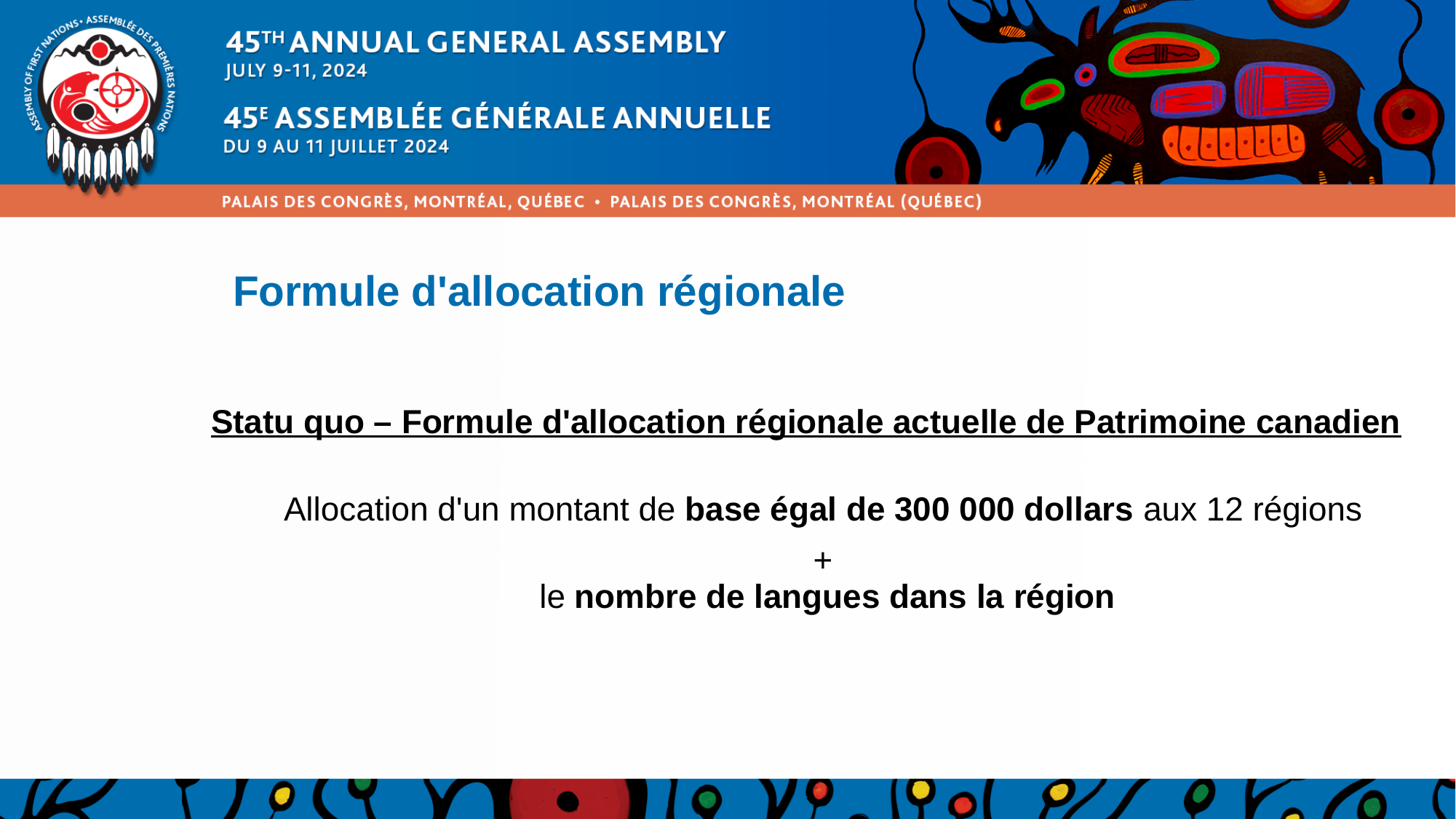

# Formule d'allocation régionale

Statu quo – Formule d'allocation régionale actuelle de Patrimoine canadien
Allocation d'un montant de base égal de 300 000 dollars aux 12 régions
+
le nombre de langues dans la région